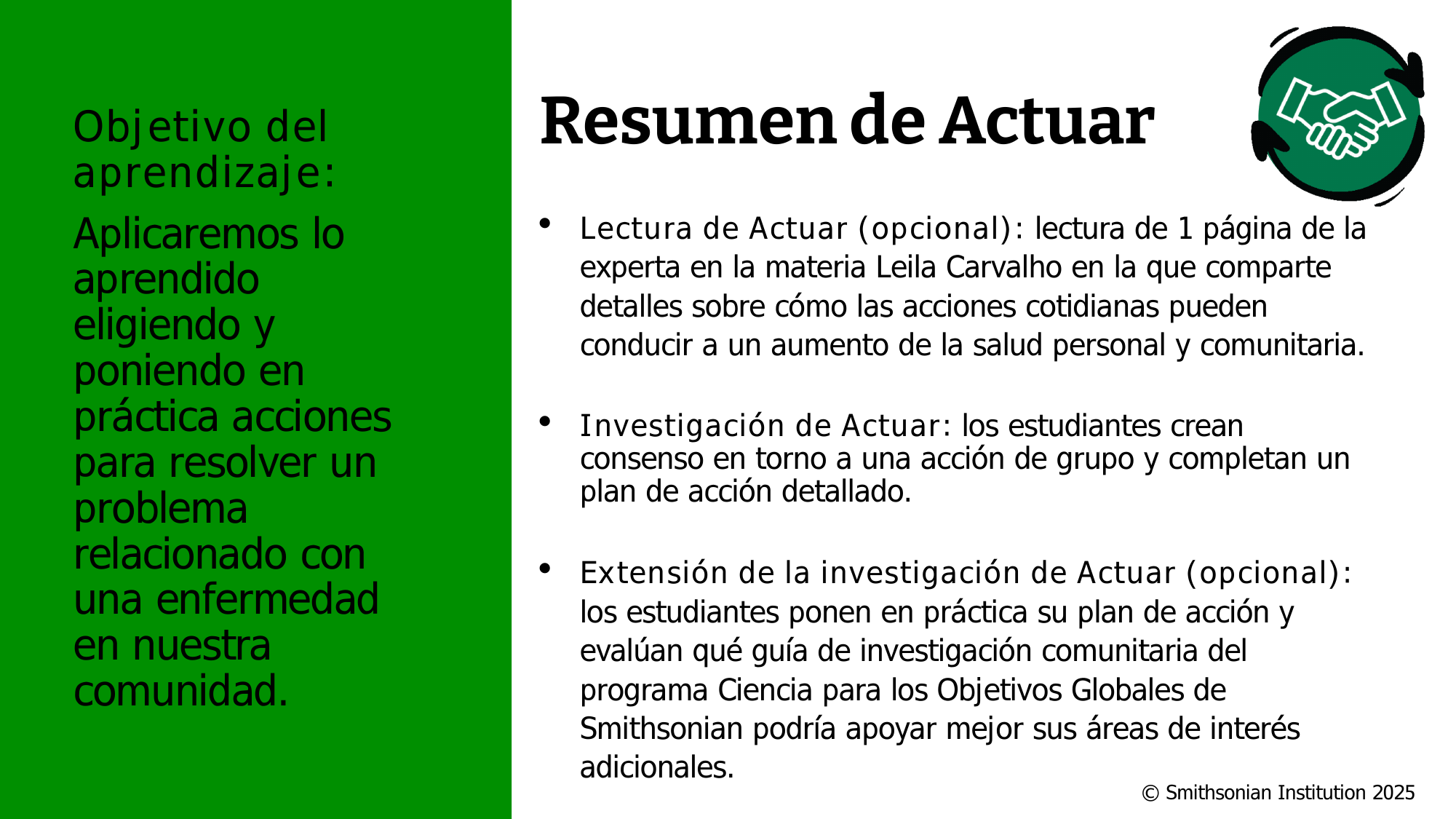

# Resumen de Actuar
Objetivo del aprendizaje:
Aplicaremos lo aprendido eligiendo y poniendo en práctica acciones para resolver un problema relacionado con una enfermedad en nuestra comunidad.
Lectura de Actuar (opcional): lectura de 1 página de la experta en la materia Leila Carvalho en la que comparte detalles sobre cómo las acciones cotidianas pueden conducir a un aumento de la salud personal y comunitaria.

Investigación de Actuar: los estudiantes crean consenso en torno a una acción de grupo y completan un plan de acción detallado.

Extensión de la investigación de Actuar (opcional): los estudiantes ponen en práctica su plan de acción y evalúan qué guía de investigación comunitaria del programa Ciencia para los Objetivos Globales de Smithsonian podría apoyar mejor sus áreas de interés adicionales.